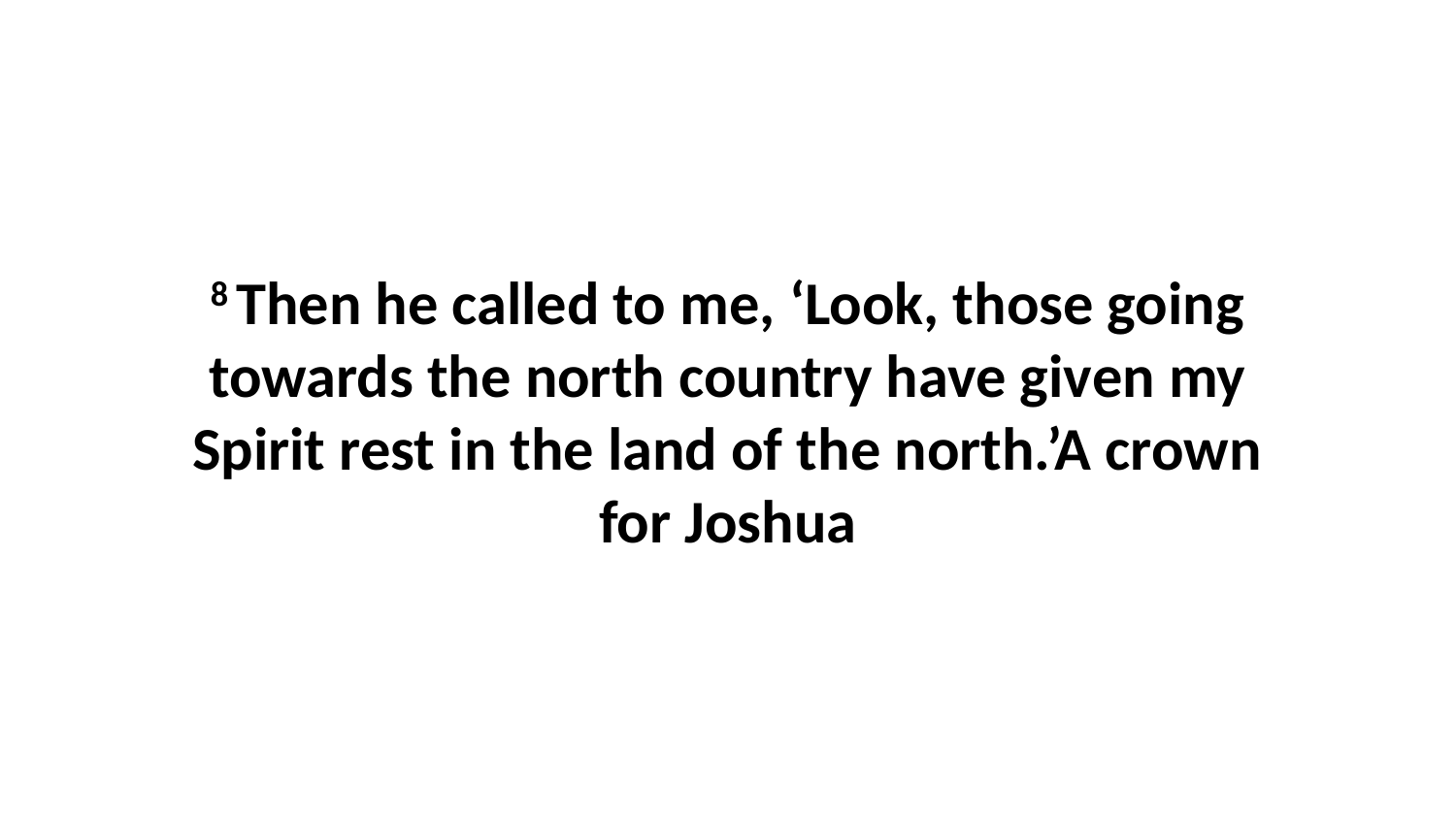

8 Then he called to me, ‘Look, those going towards the north country have given my Spirit rest in the land of the north.’A crown for Joshua